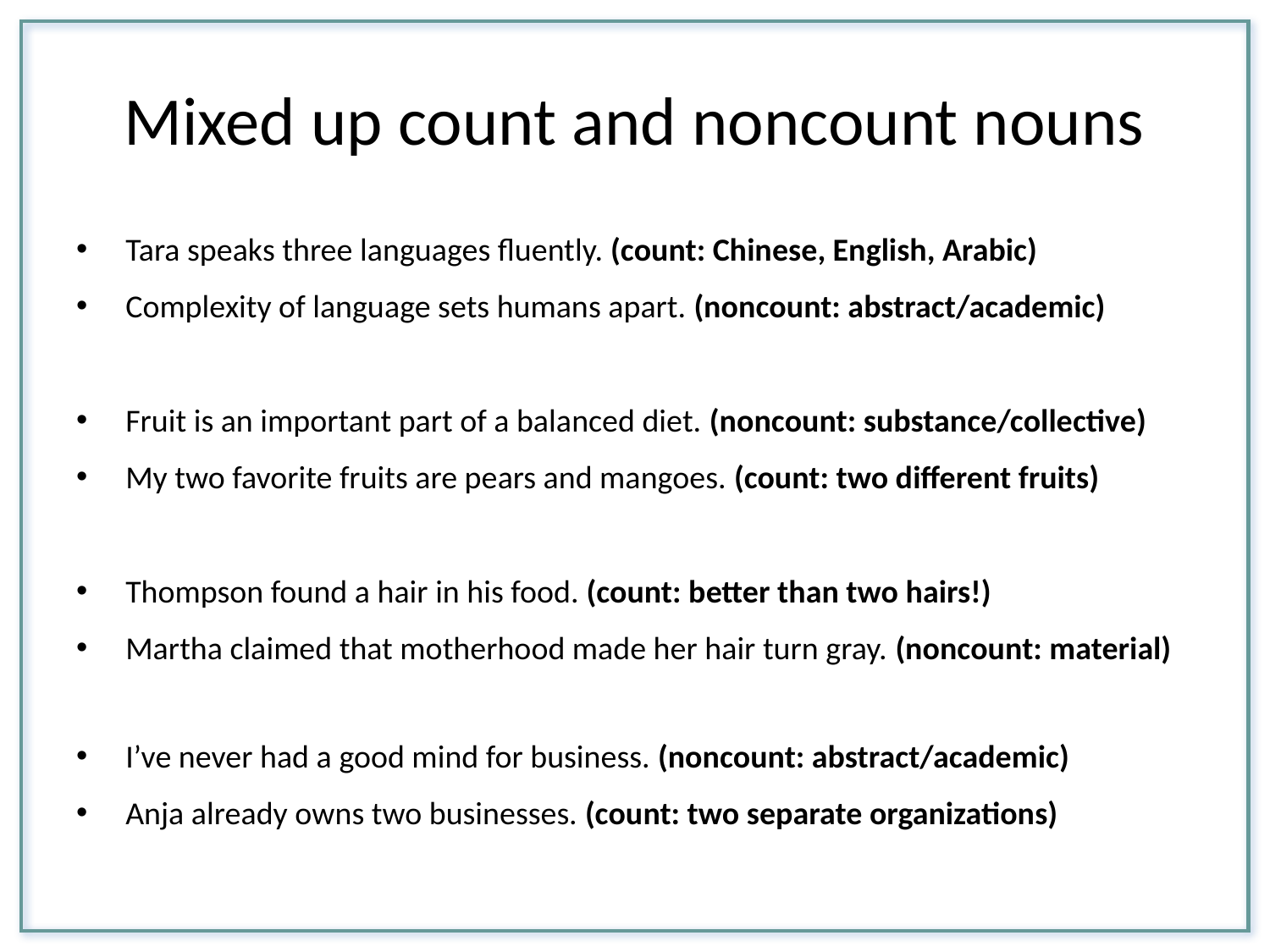

# Mixed up count and noncount nouns
Tara speaks three languages fluently. (count: Chinese, English, Arabic)
Complexity of language sets humans apart. (noncount: abstract/academic)

Fruit is an important part of a balanced diet. (noncount: substance/collective)
My two favorite fruits are pears and mangoes. (count: two different fruits)

Thompson found a hair in his food. (count: better than two hairs!)
Martha claimed that motherhood made her hair turn gray. (noncount: material)

I’ve never had a good mind for business. (noncount: abstract/academic)
Anja already owns two businesses. (count: two separate organizations)